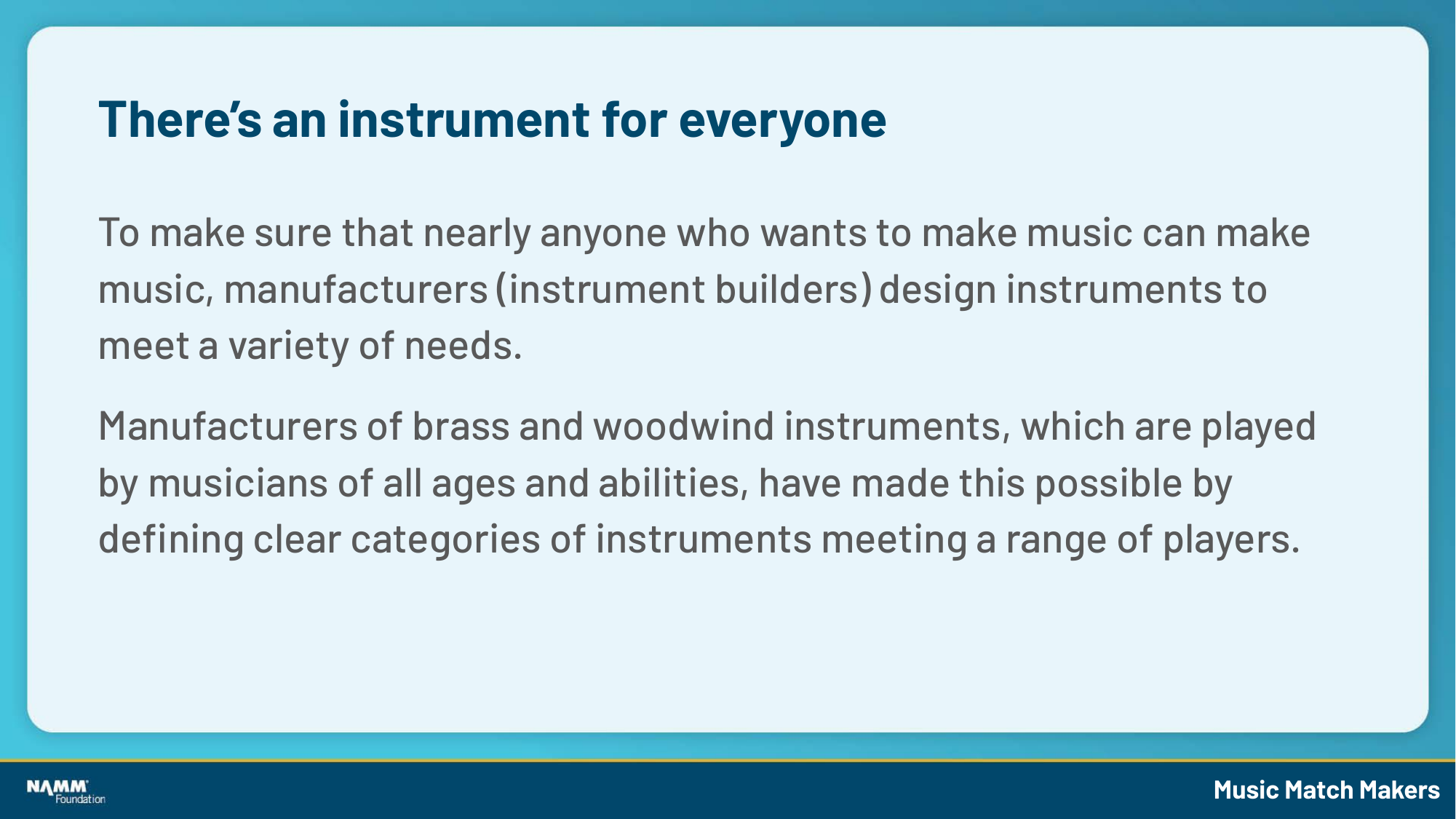

# There’s an instrument for everyone
To make sure that nearly anyone who wants to make music can make music, manufacturers (instrument builders) design instruments to meet a variety of needs.
Manufacturers of brass and woodwind instruments, which are played by musicians of all ages and abilities, have made this possible by defining clear categories of instruments meeting a range of players.